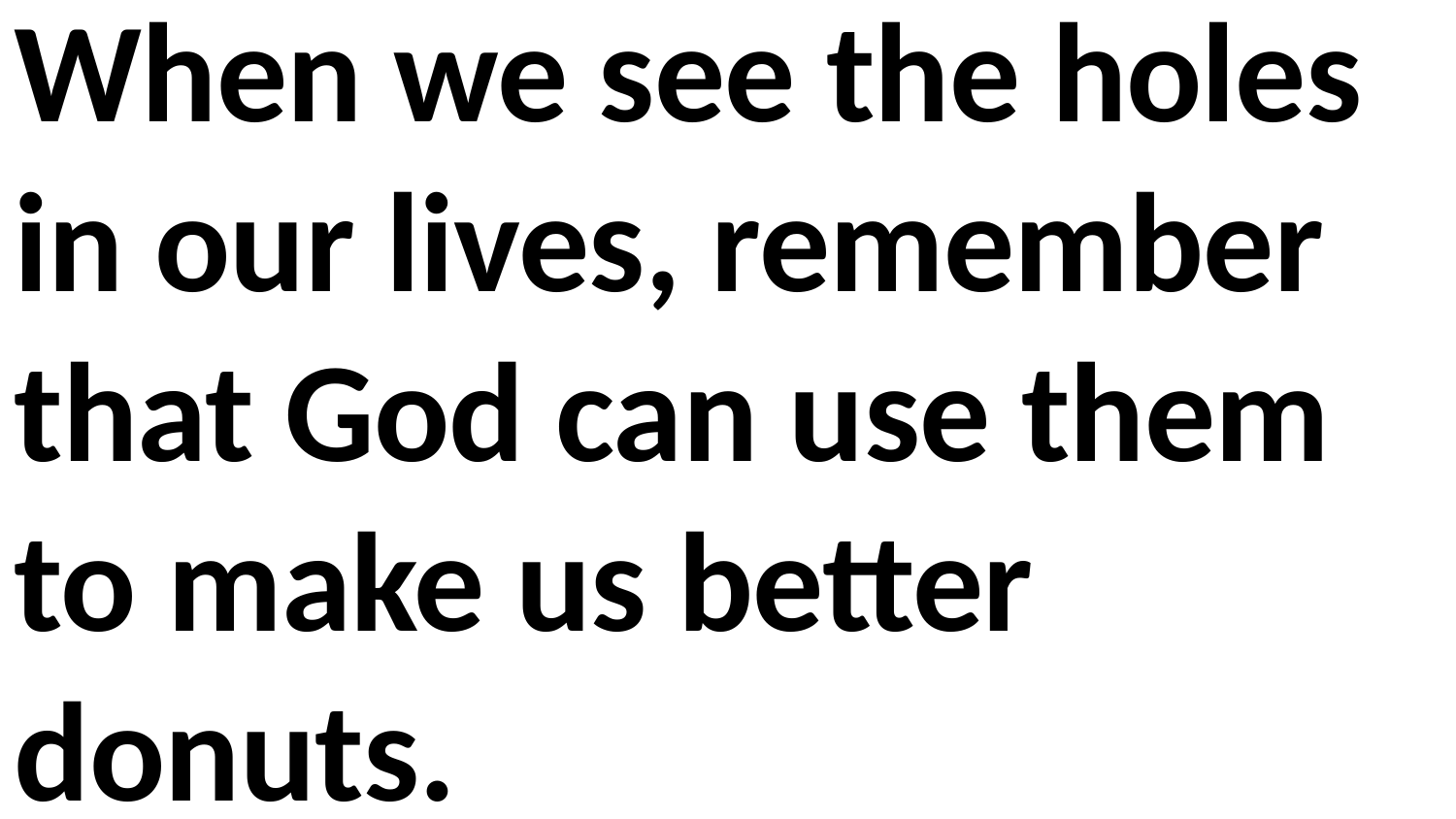

When we see the holes in our lives, remember that God can use them to make us better donuts.